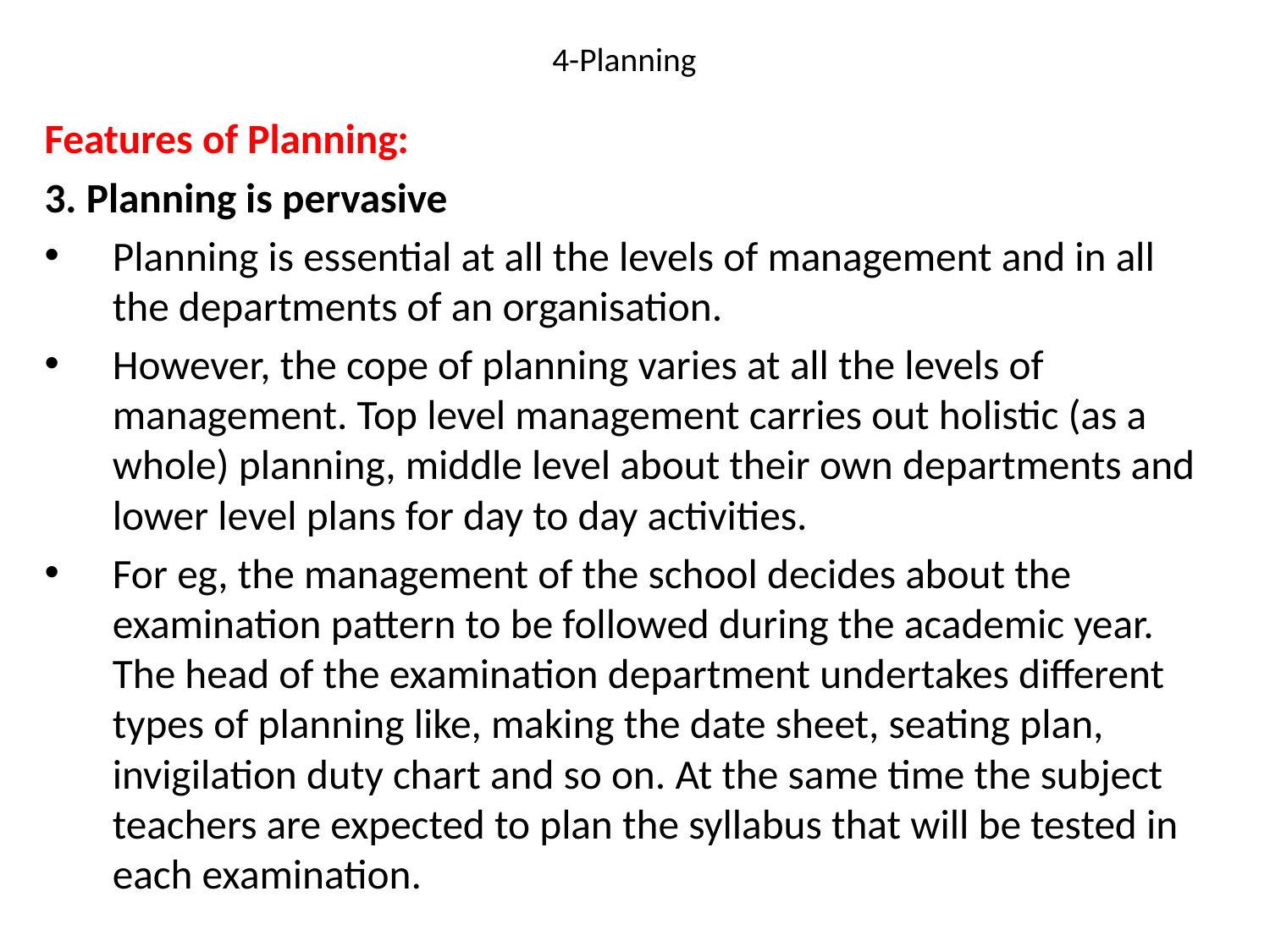

# 4-Planning
Features of Planning:
3. Planning is pervasive
Planning is essential at all the levels of management and in all the departments of an organisation.
However, the cope of planning varies at all the levels of management. Top level management carries out holistic (as a whole) planning, middle level about their own departments and lower level plans for day to day activities.
For eg, the management of the school decides about the examination pattern to be followed during the academic year. The head of the examination department undertakes different types of planning like, making the date sheet, seating plan, invigilation duty chart and so on. At the same time the subject teachers are expected to plan the syllabus that will be tested in each examination.